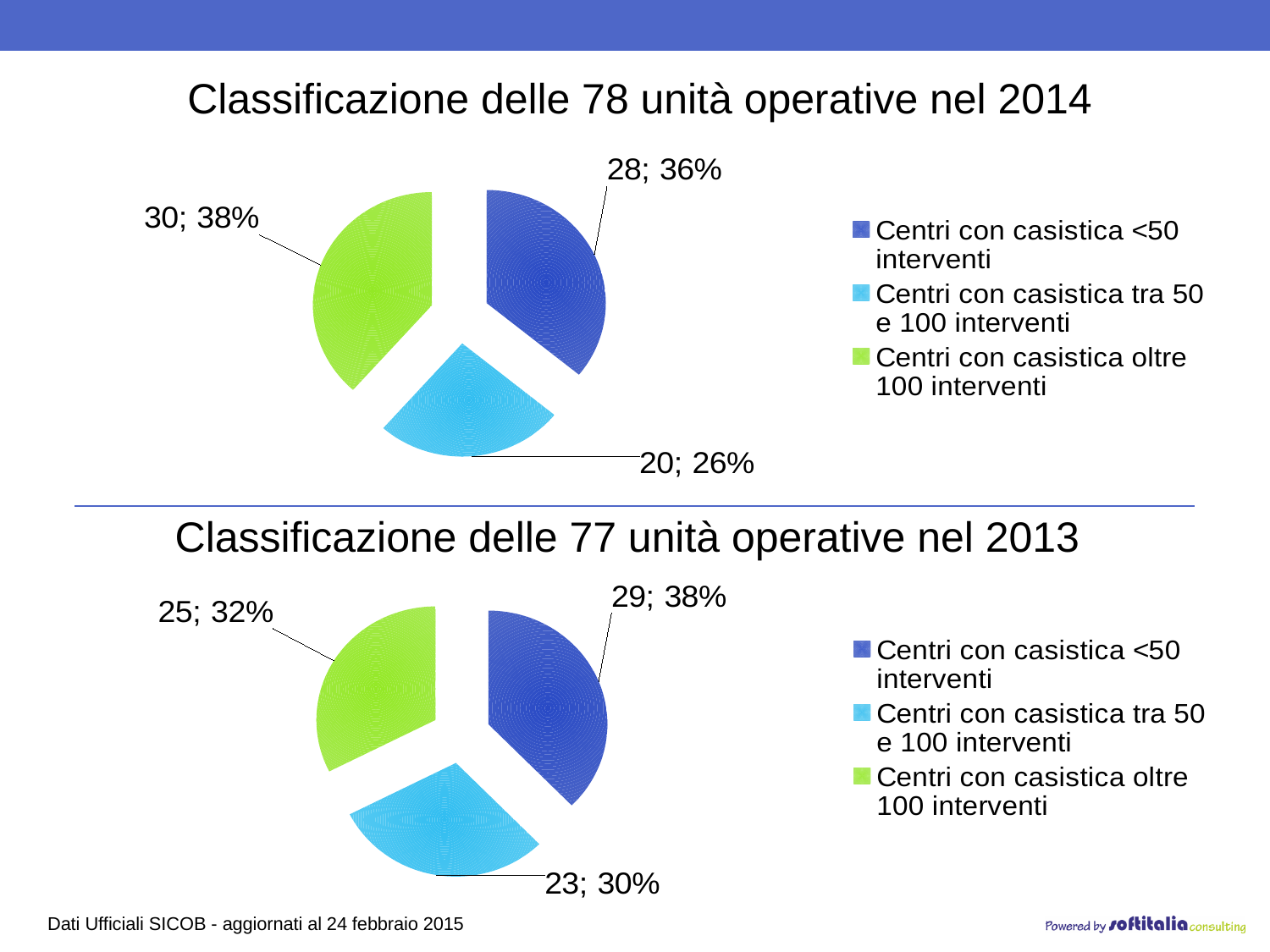

Classificazione delle 78 unità operative nel 2014

### Chart

| Category | Colonna1 |
|---|---|
| Centri con casistica <50 interventi | 28.0 |
| Centri con casistica tra 50 e 100 interventi | 20.0 |
| Centri con casistica oltre 100 interventi | 30.0 |
Classificazione delle 77 unità operative nel 2013

### Chart

| Category | Colonna1 |
|---|---|
| Centri con casistica <50 interventi | 29.0 |
| Centri con casistica tra 50 e 100 interventi | 23.0 |
| Centri con casistica oltre 100 interventi | 25.0 |